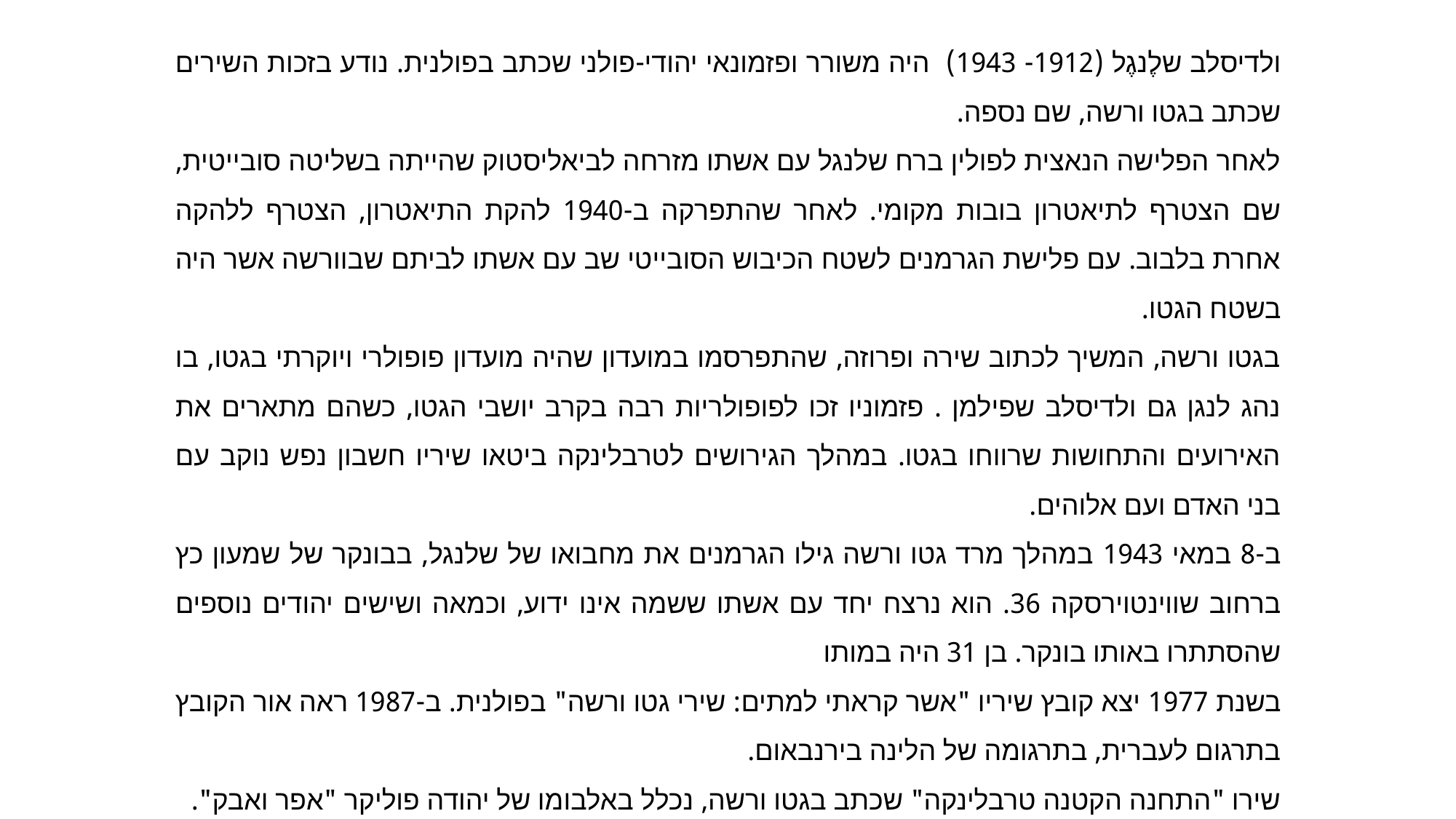

ולדיסלב שלֶנגֶל (1912- 1943)  היה משורר ופזמונאי יהודי-פולני שכתב בפולנית. נודע בזכות השירים שכתב בגטו ורשה, שם נספה.
לאחר הפלישה הנאצית לפולין ברח שלנגל עם אשתו מזרחה לביאליסטוק שהייתה בשליטה סובייטית, שם הצטרף לתיאטרון בובות מקומי. לאחר שהתפרקה ב-1940 להקת התיאטרון, הצטרף ללהקה אחרת בלבוב. עם פלישת הגרמנים לשטח הכיבוש הסובייטי שב עם אשתו לביתם שבוורשה אשר היה בשטח הגטו.
בגטו ורשה, המשיך לכתוב שירה ופרוזה, שהתפרסמו במועדון שהיה מועדון פופולרי ויוקרתי בגטו, בו נהג לנגן גם ולדיסלב שפילמן . פזמוניו זכו לפופולריות רבה בקרב יושבי הגטו, כשהם מתארים את האירועים והתחושות שרווחו בגטו. במהלך הגירושים לטרבלינקה ביטאו שיריו חשבון נפש נוקב עם בני האדם ועם אלוהים.
ב-8 במאי 1943 במהלך מרד גטו ורשה גילו הגרמנים את מחבואו של שלנגל, בבונקר של שמעון כץ ברחוב שווינטוירסקה 36. הוא נרצח יחד עם אשתו ששמה אינו ידוע, וכמאה ושישים יהודים נוספים שהסתתרו באותו בונקר. בן 31 היה במותו
בשנת 1977 יצא קובץ שיריו "אשר קראתי למתים: שירי גטו ורשה" בפולנית. ב-1987 ראה אור הקובץ בתרגום לעברית, בתרגומה של הלינה בירנבאום.
שירו "התחנה הקטנה טרבלינקה" שכתב בגטו ורשה, נכלל באלבומו של יהודה פוליקר "אפר ואבק".